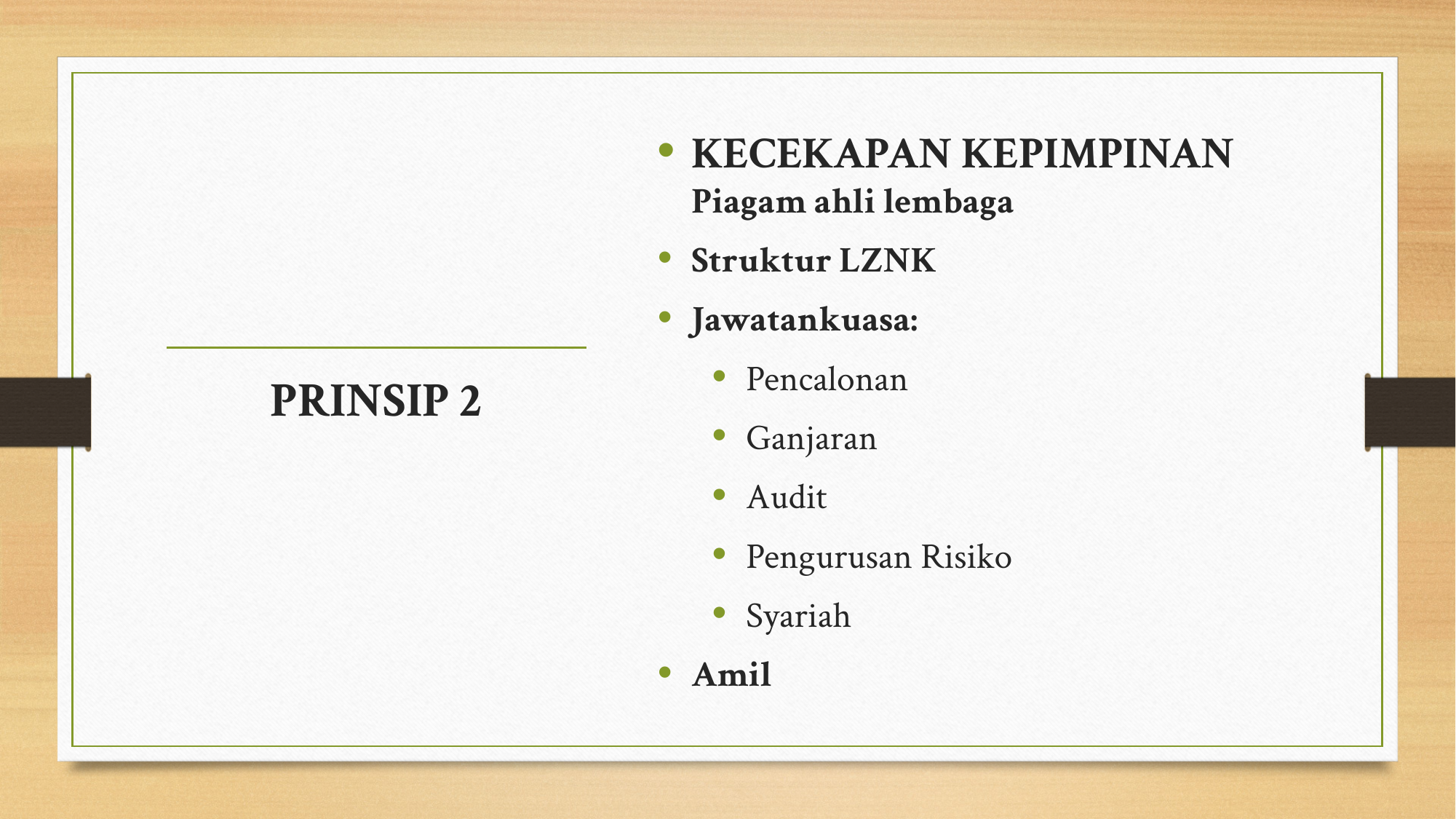

KECEKAPAN KEPIMPINAN Piagam ahli lembaga
Struktur LZNK
Jawatankuasa:
Pencalonan
Ganjaran
Audit
Pengurusan Risiko
Syariah
Amil

#
PRINSIP 2